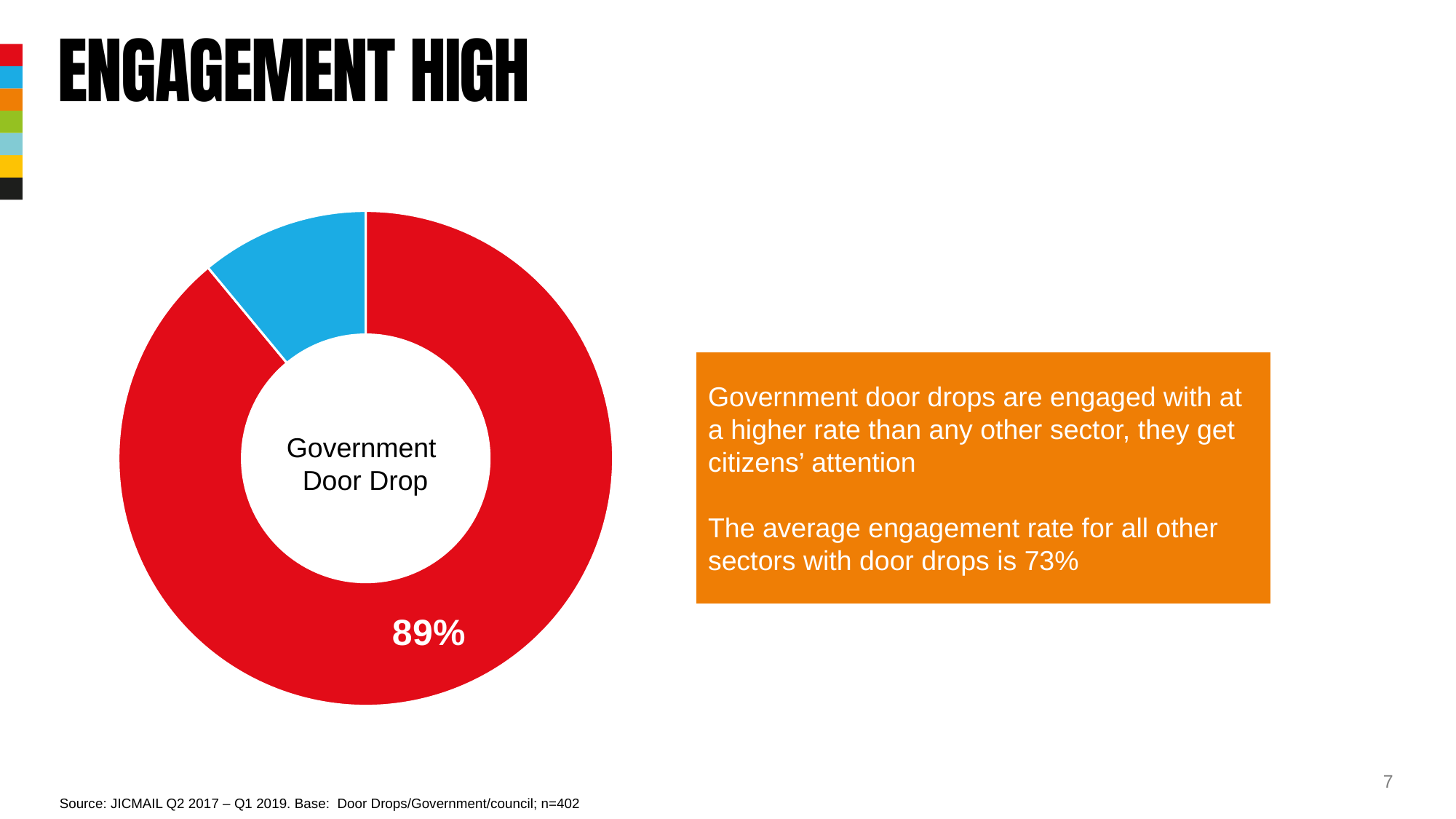

# Engagement high

### Chart

| Category | Sales |
|---|---|
| 1st Qtr | 0.89 |
| 2nd Qtr | 0.11 |
Government door drops are engaged with at a higher rate than any other sector, they get citizens’ attention

The average engagement rate for all other sectors with door drops is 73%
Government
Door Drop
7
Source: JICMAIL Q2 2017 – Q1 2019. Base:  Door Drops/Government/council; n=402